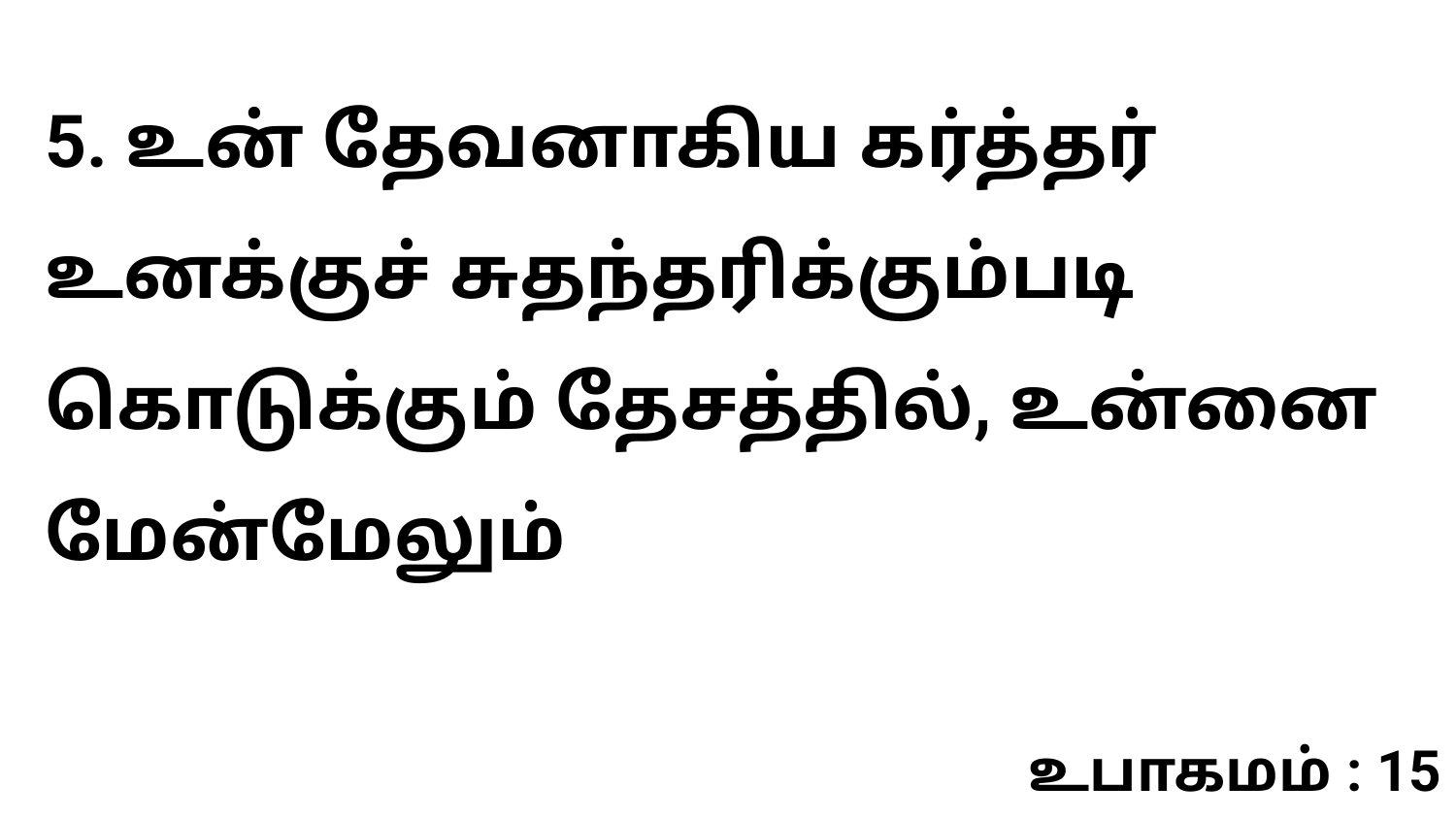

5. உன் தேவனாகிய கர்த்தர் உனக்குச் சுதந்தரிக்கும்படி கொடுக்கும் தேசத்தில், உன்னை மேன்மேலும்
உபாகமம் : 15